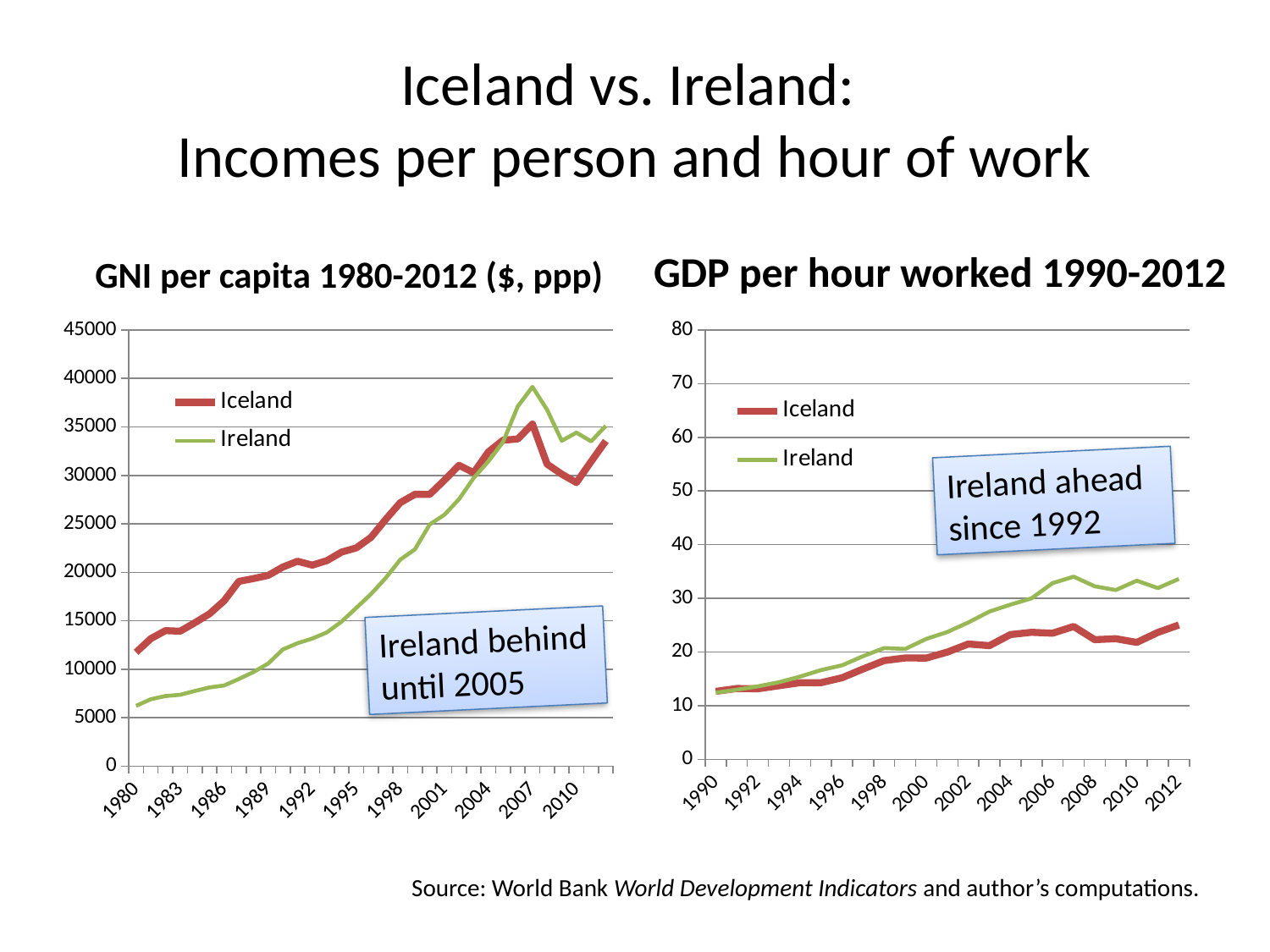

# Iceland vs. Ireland: Incomes per person and hour of work
GNI per capita 1980-2012 ($, ppp)
GDP per hour worked 1990-2012

### Chart

| Category | Iceland | Ireland |
|---|---|---|
| 1980 | 11740.0 | 6220.0 |
| 1981 | 13150.0 | 6900.0 |
| 1982 | 13980.0 | 7230.0 |
| 1983 | 13920.0 | 7360.0 |
| 1984 | 14790.0 | 7750.0 |
| 1985 | 15710.0 | 8120.0 |
| 1986 | 17060.0 | 8320.0 |
| 1987 | 19060.0 | 8990.0 |
| 1988 | 19350.0 | 9710.0 |
| 1989 | 19680.0 | 10580.0 |
| 1990 | 20550.0 | 12040.0 |
| 1991 | 21140.0 | 12680.0 |
| 1992 | 20740.0 | 13160.0 |
| 1993 | 21210.0 | 13800.0 |
| 1994 | 22090.0 | 14910.0 |
| 1995 | 22520.0 | 16320.0 |
| 1996 | 23600.0 | 17750.0 |
| 1997 | 25450.0 | 19400.0 |
| 1998 | 27190.0 | 21310.0 |
| 1999 | 28050.0 | 22370.0 |
| 2000 | 28040.0 | 24940.0 |
| 2001 | 29500.0 | 25930.0 |
| 2002 | 31040.0 | 27540.0 |
| 2003 | 30280.0 | 29740.0 |
| 2004 | 32420.0 | 31450.0 |
| 2005 | 33630.0 | 33450.0 |
| 2006 | 33760.0 | 37110.0 |
| 2007 | 35300.0 | 39130.0 |
| 2008 | 31160.0 | 36770.0 |
| 2009 | 30130.0 | 33570.0 |
| 2010 | 29260.0 | 34410.0 |
| 2011 | 31430.0 | 33510.0 |
| 2012 | 33550.0 | 35110.0 |

### Chart

| Category | Iceland | Ireland |
|---|---|---|
| 1990 | 12.653141913546404 | 12.401039064893 |
| 1991 | 13.18754668899942 | 12.960295129595687 |
| 1992 | 13.134727608786903 | 13.589376578924472 |
| 1993 | 13.700482111429872 | 14.352235081123156 |
| 1994 | 14.264513851636167 | 15.39867943767083 |
| 1995 | 14.275273446627708 | 16.61841535491433 |
| 1996 | 15.191200977633448 | 17.508981861089364 |
| 1997 | 16.82745203415793 | 19.214694103745675 |
| 1998 | 18.389454790516957 | 20.721066424576794 |
| 1999 | 18.882629011271103 | 20.55663788936785 |
| 2000 | 18.86612554232012 | 22.42503259452399 |
| 2001 | 19.969460417153627 | 23.714496540982587 |
| 2002 | 21.47612700872295 | 25.50113403658579 |
| 2003 | 21.172731627286133 | 27.52210409854318 |
| 2004 | 23.23654897296607 | 28.81540767426023 |
| 2005 | 23.652975195076486 | 29.97666353879253 |
| 2006 | 23.48765438862752 | 32.816023345271255 |
| 2007 | 24.743173048390087 | 34.029025513436856 |
| 2008 | 22.29185005313343 | 32.2300553148809 |
| 2009 | 22.461815838472887 | 31.537135188058908 |
| 2010 | 21.773812651894858 | 33.27647817010356 |
| 2011 | 23.639159919664472 | 31.90089989807742 |
| 2012 | 25.02751161336217 | 33.6106789284824 |
Ireland ahead since 1992
Ireland behind until 2005
Source: World Bank World Development Indicators and author’s computations.